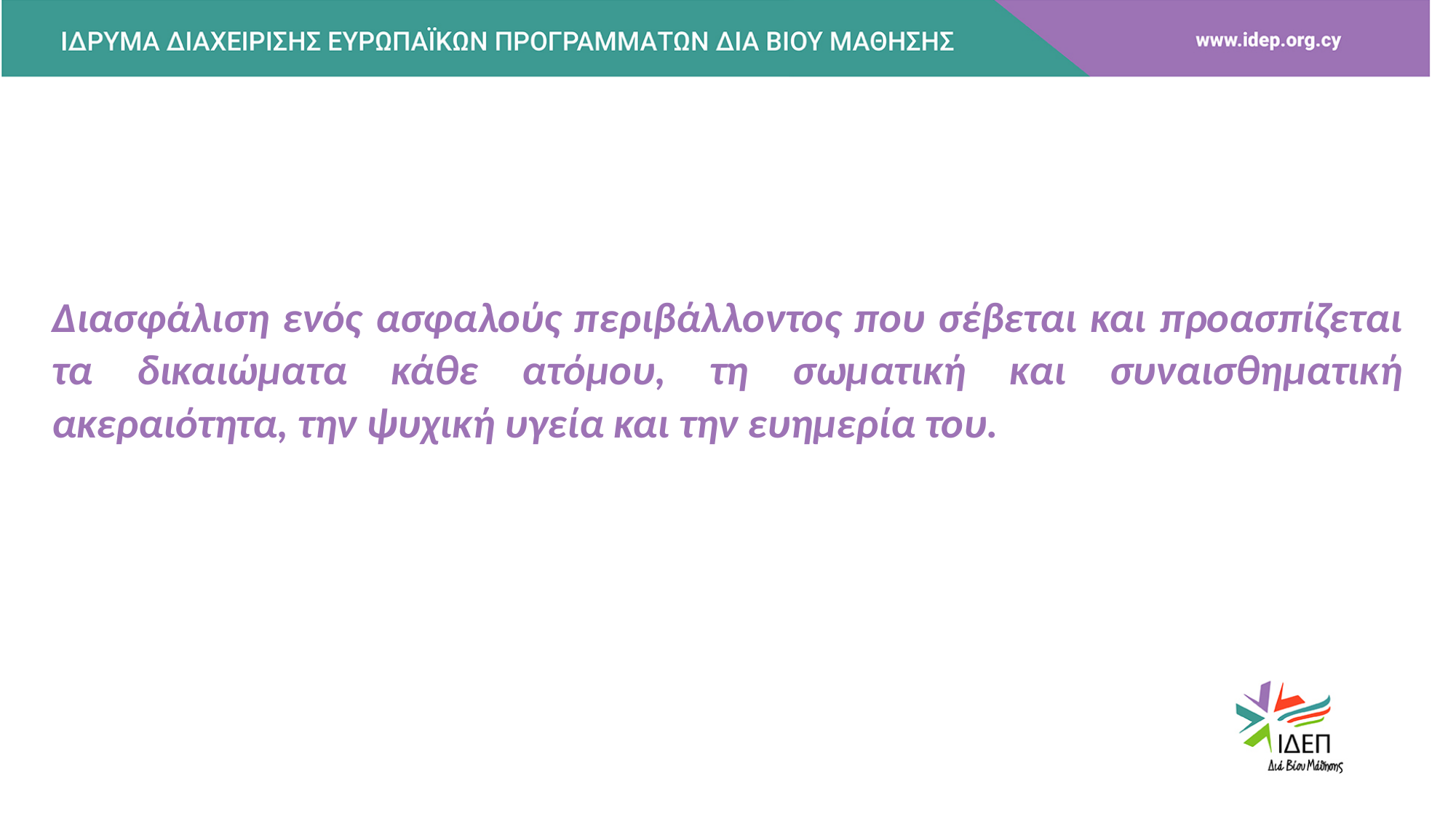

# Διασφάλιση ενός ασφαλούς περιβάλλοντος που σέβεται και προασπίζεται τα δικαιώματα κάθε ατόμου, τη σωματική και συναισθηματική ακεραιότητα, την ψυχική υγεία και την ευημερία του.